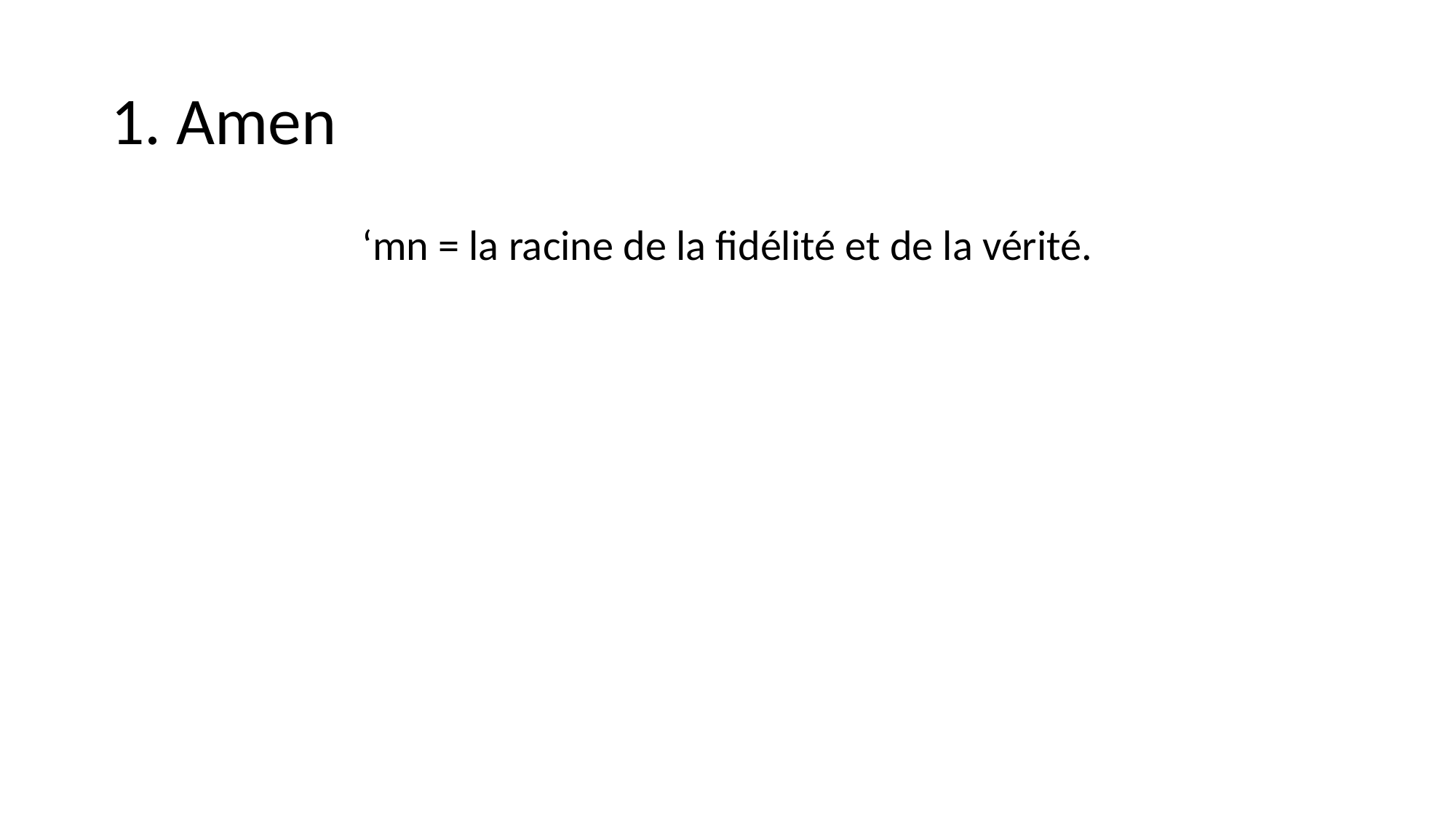

# 1. Amen
‘mn = la racine de la fidélité et de la vérité.